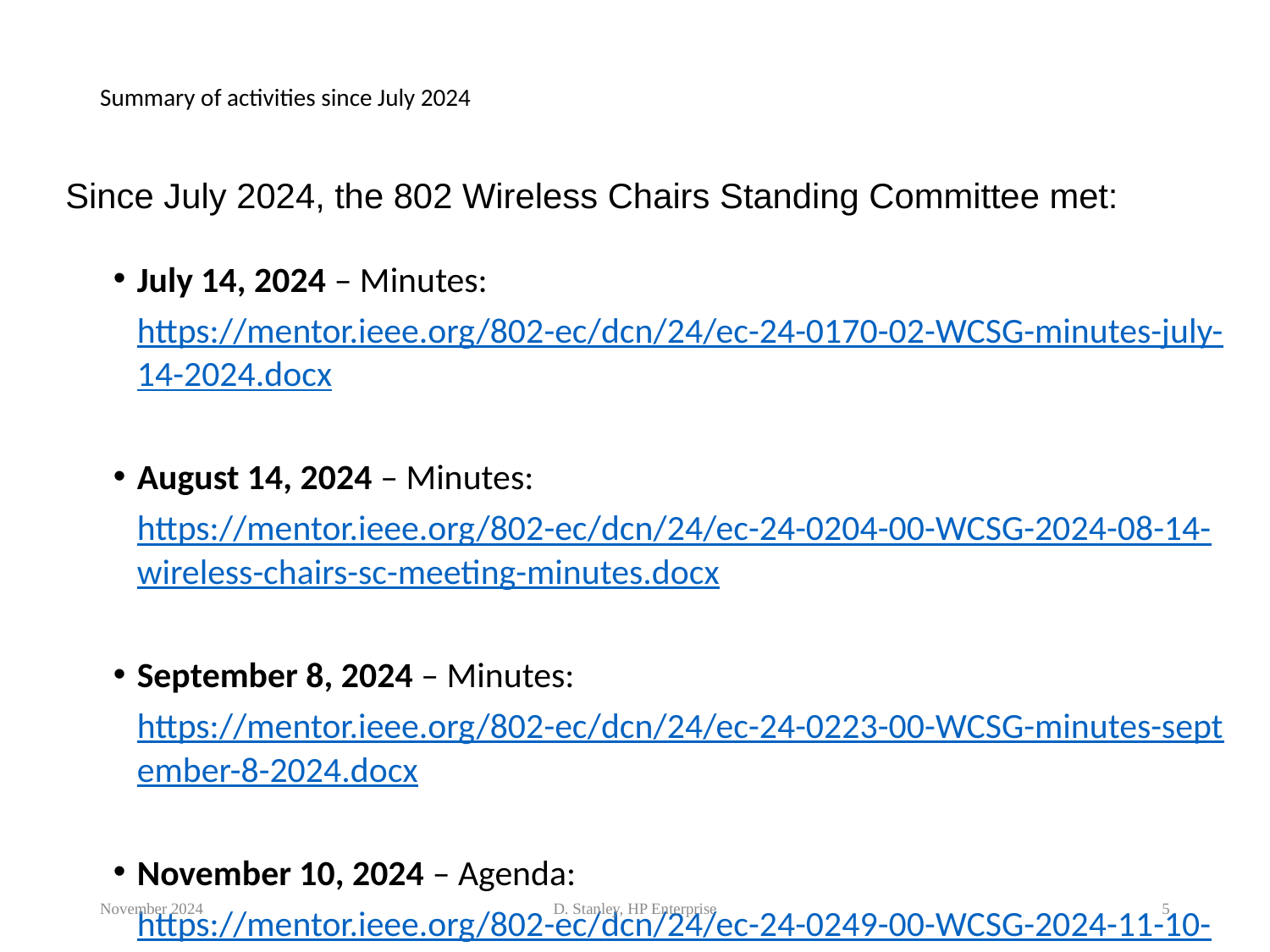

# Summary of activities since July 2024
Since July 2024, the 802 Wireless Chairs Standing Committee met:

July 14, 2024 – Minutes: https://mentor.ieee.org/802-ec/dcn/24/ec-24-0170-02-WCSG-minutes-july-14-2024.docx
August 14, 2024 – Minutes: https://mentor.ieee.org/802-ec/dcn/24/ec-24-0204-00-WCSG-2024-08-14-wireless-chairs-sc-meeting-minutes.docx
September 8, 2024 – Minutes: https://mentor.ieee.org/802-ec/dcn/24/ec-24-0223-00-WCSG-minutes-september-8-2024.docx
November 10, 2024 – Agenda: https://mentor.ieee.org/802-ec/dcn/24/ec-24-0249-00-WCSG-2024-11-10-wireless-chairs-sc-meeting-agenda.docx Minutes to be posted
November 2024
D. Stanley, HP Enterprise
5